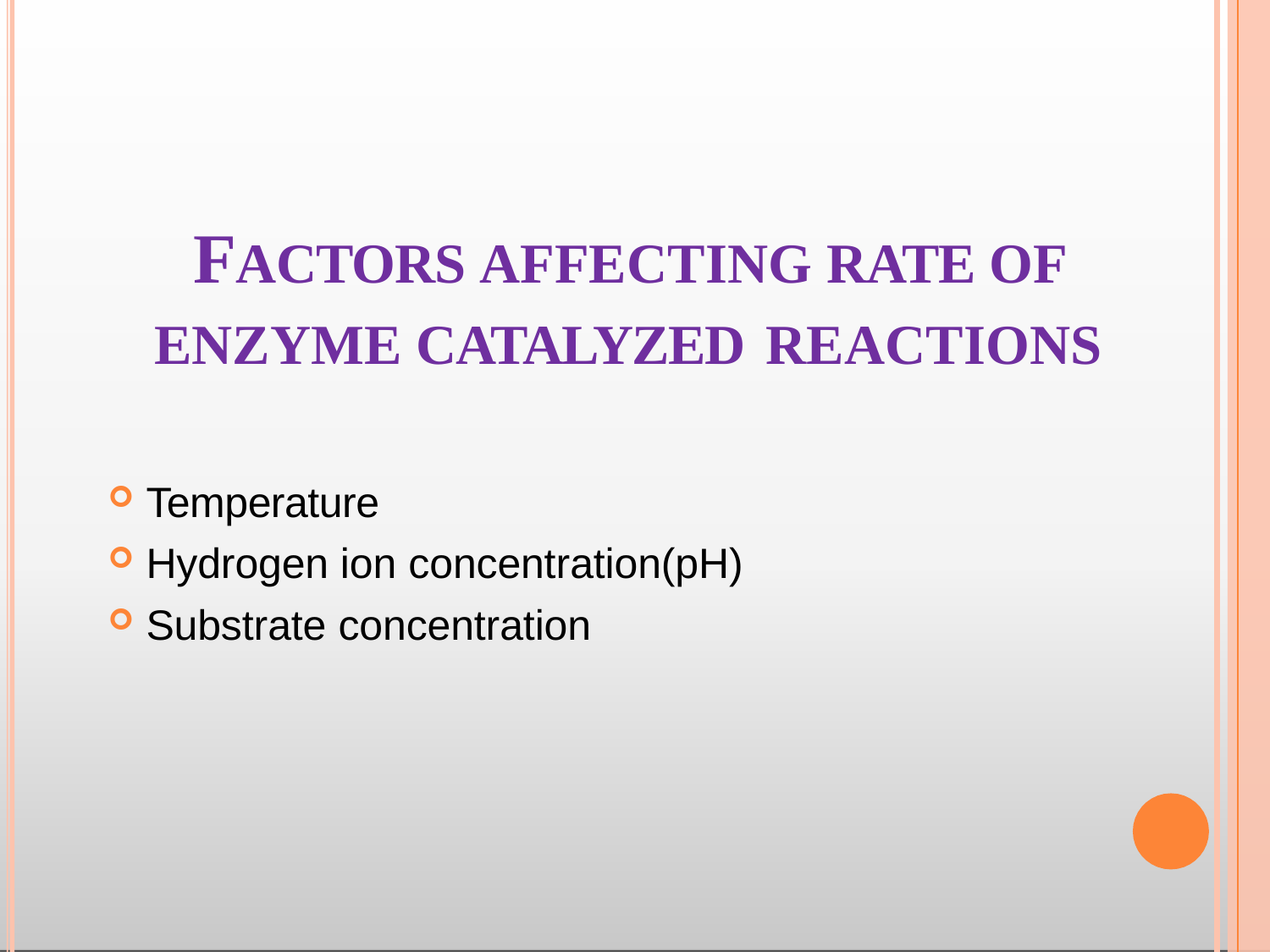

# FACTORS AFFECTING RATE OF  ENZYME CATALYZED REACTIONS
Temperature
Hydrogen ion concentration(pH)
Substrate concentration